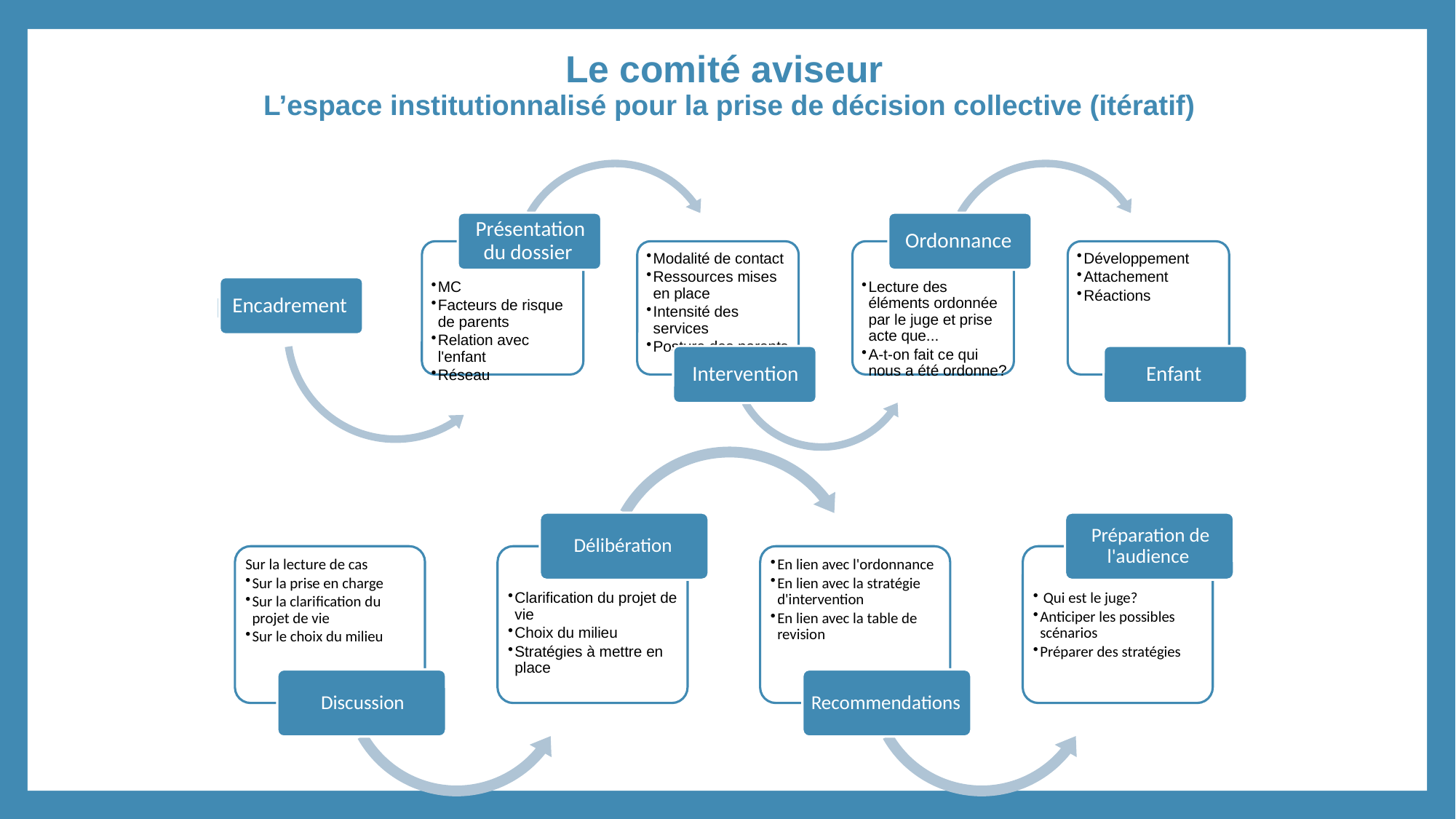

# Le comité aviseur L’espace institutionnalisé pour la prise de décision collective (itératif)
Encadrement
MC
Facteurs de risque de parents
Relation avec l'enfant
Réseau
Présentation du dossier
Modalité de contact
Ressources mises en place
Intensité des services
Posture des parents
Intervention
Lecture des éléments ordonnée par le juge et prise acte que...
A-t-on fait ce qui nous a été ordonne?
Ordonnance
Développement
Attachement
Réactions
Enfant
Sur la lecture de cas
Sur la prise en charge
Sur la clarification du projet de vie
Sur le choix du milieu
Discussion
Clarification du projet de vie
Choix du milieu
Stratégies à mettre en place
Délibération
En lien avec l'ordonnance
En lien avec la stratégie d'intervention
En lien avec la table de revision
Recommendations
 Qui est le juge?
Anticiper les possibles scénarios
Préparer des stratégies
Préparation de l'audience